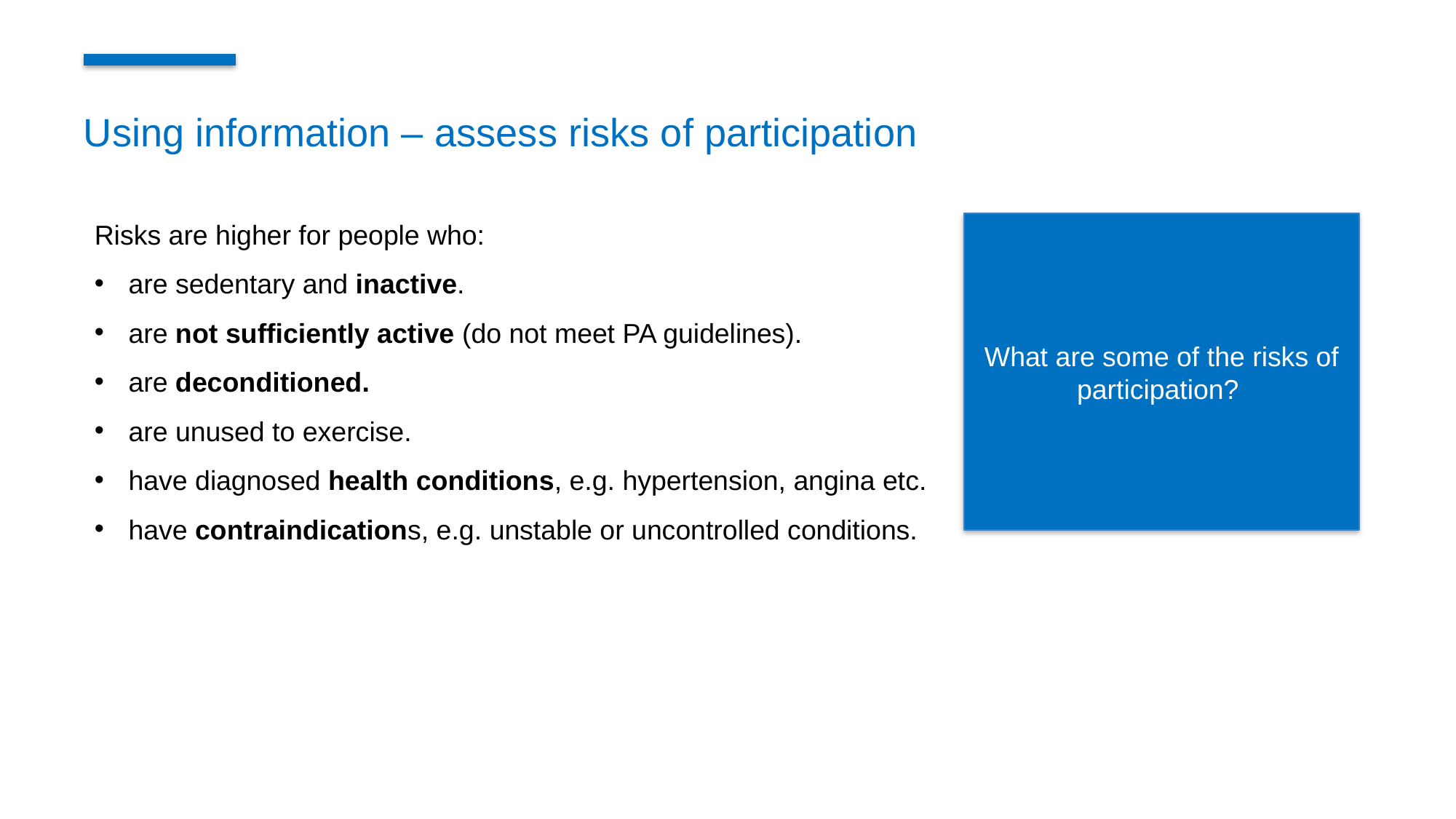

Using information – assess risks of participation
Risks are higher for people who:
are sedentary and inactive.
are not sufficiently active (do not meet PA guidelines).
are deconditioned.
are unused to exercise.
have diagnosed health conditions, e.g. hypertension, angina etc.
have contraindications, e.g. unstable or uncontrolled conditions.
What are some of the risks of participation?